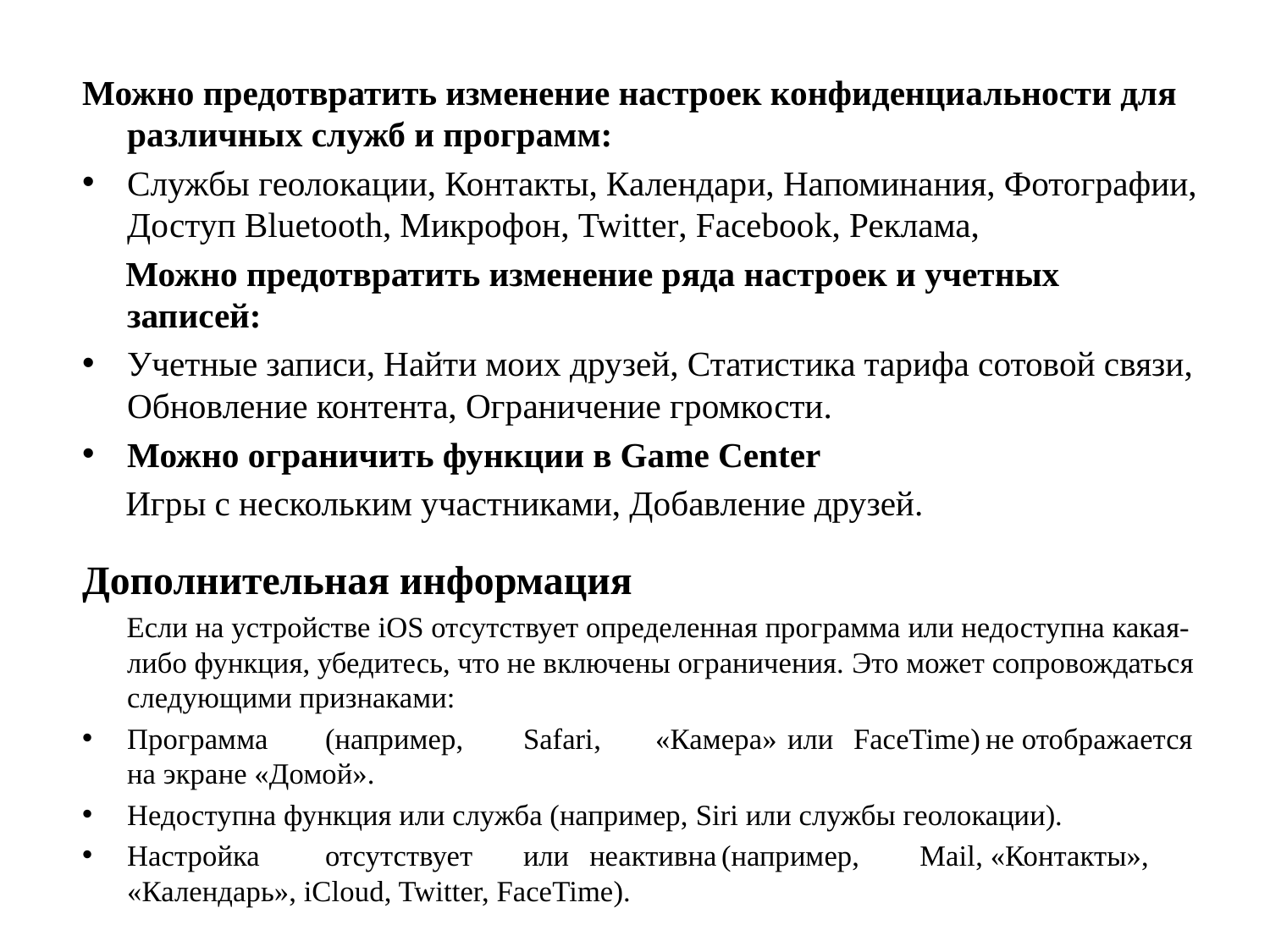

Можно предотвратить изменение настроек конфиденциальности для различных служб и программ:
Службы геолокации, Контакты, Календари, Напоминания, Фотографии, Доступ Bluetooth, Микрофон, Twitter, Facebook, Реклама,
     Можно предотвратить изменение ряда настроек и учетных записей:
Учетные записи, Найти моих друзей, Статистика тарифа сотовой связи, Обновление контента, Ограничение громкости.
Можно ограничить функции в Game Center
     Игры с нескольким участниками, Добавление друзей.

Дополнительная информация
      Если на устройстве iOS отсутствует определенная программа или недоступна какая-либо функция, убедитесь, что не включены ограничения. Это может сопровождаться следующими признаками:
Программа	(например,	Safari,	«Камера»	или	FaceTime)	не отображается на экране «Домой».
Недоступна функция или служба (например, Siri или службы геолокации).
Настройка	отсутствует	или	неактивна	(например,	Mail, «Контакты», «Календарь», iCloud, Twitter, FaceTime).